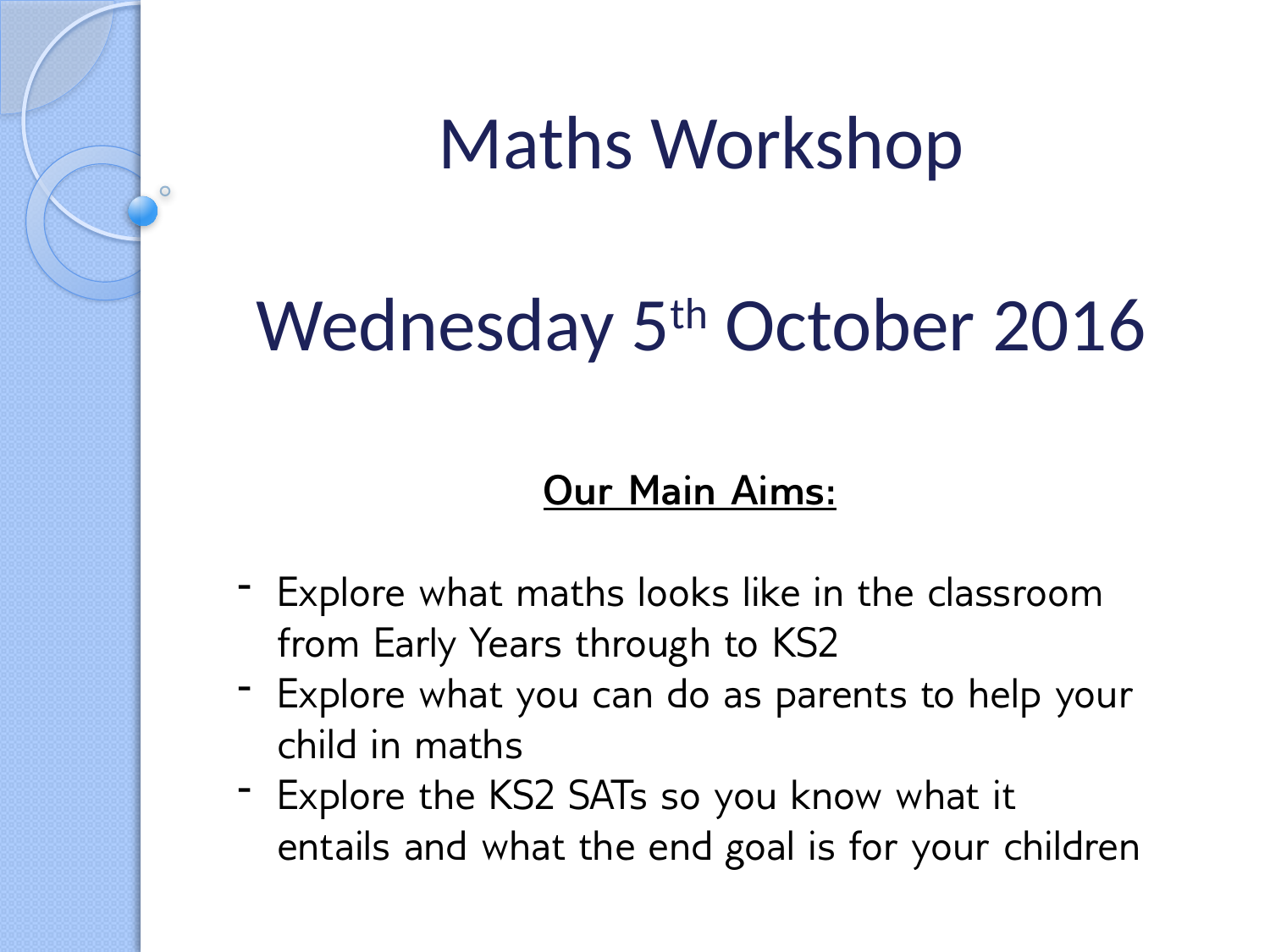

# Maths Workshop Wednesday 5th October 2016
Our Main Aims:

Explore what maths looks like in the classroom from Early Years through to KS2
Explore what you can do as parents to help your child in maths
Explore the KS2 SATs so you know what it entails and what the end goal is for your children